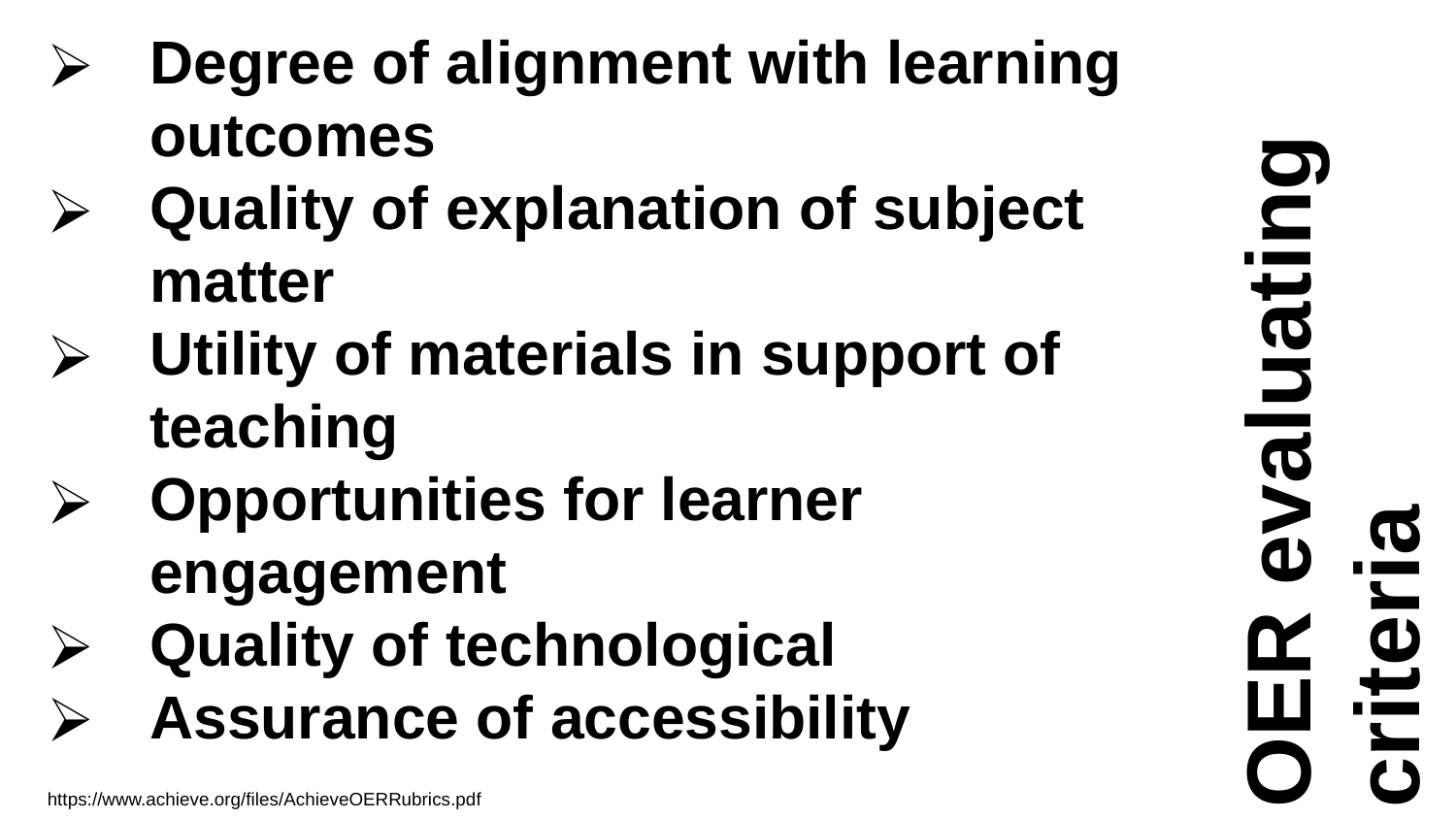

Degree of alignment with learning outcomes
Quality of explanation of subject matter
Utility of materials in support of teaching
Opportunities for learner engagement
Quality of technological
Assurance of accessibility

https://www.achieve.org/files/AchieveOERRubrics.pdf

OER evaluating criteria